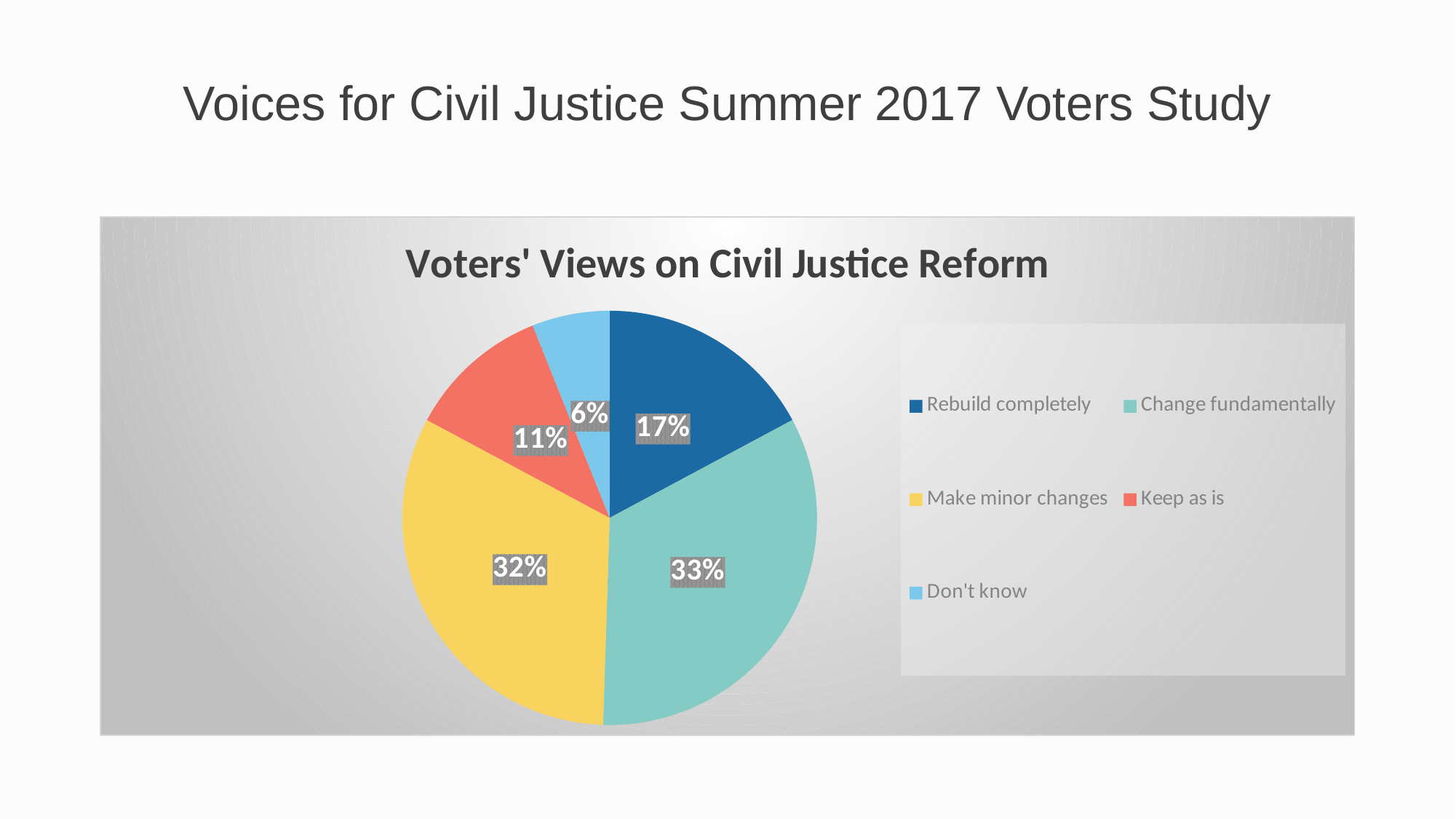

# Voices for Civil Justice Summer 2017 Voters Study

### Chart: Voters' Views on Civil Justice Reform

| Category |  |
|---|---|
| Rebuild completely | 0.17 |
| Change fundamentally | 0.33 |
| Make minor changes | 0.32 |
| Keep as is | 0.11 |
| Don't know | 0.06 |